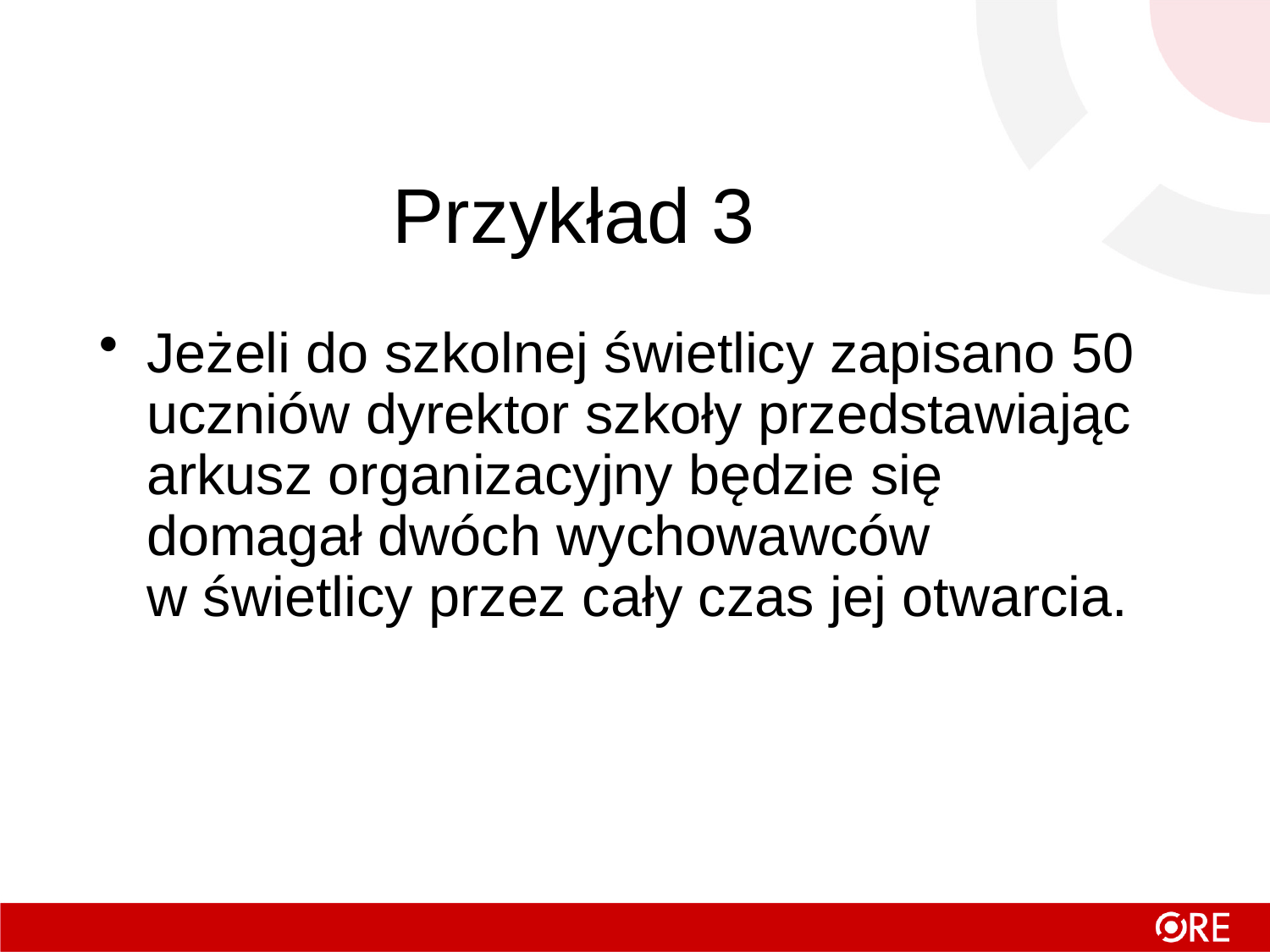

# Przykład 3
Jeżeli do szkolnej świetlicy zapisano 50 uczniów dyrektor szkoły przedstawiając arkusz organizacyjny będzie się domagał dwóch wychowawców
w świetlicy przez cały czas jej otwarcia.